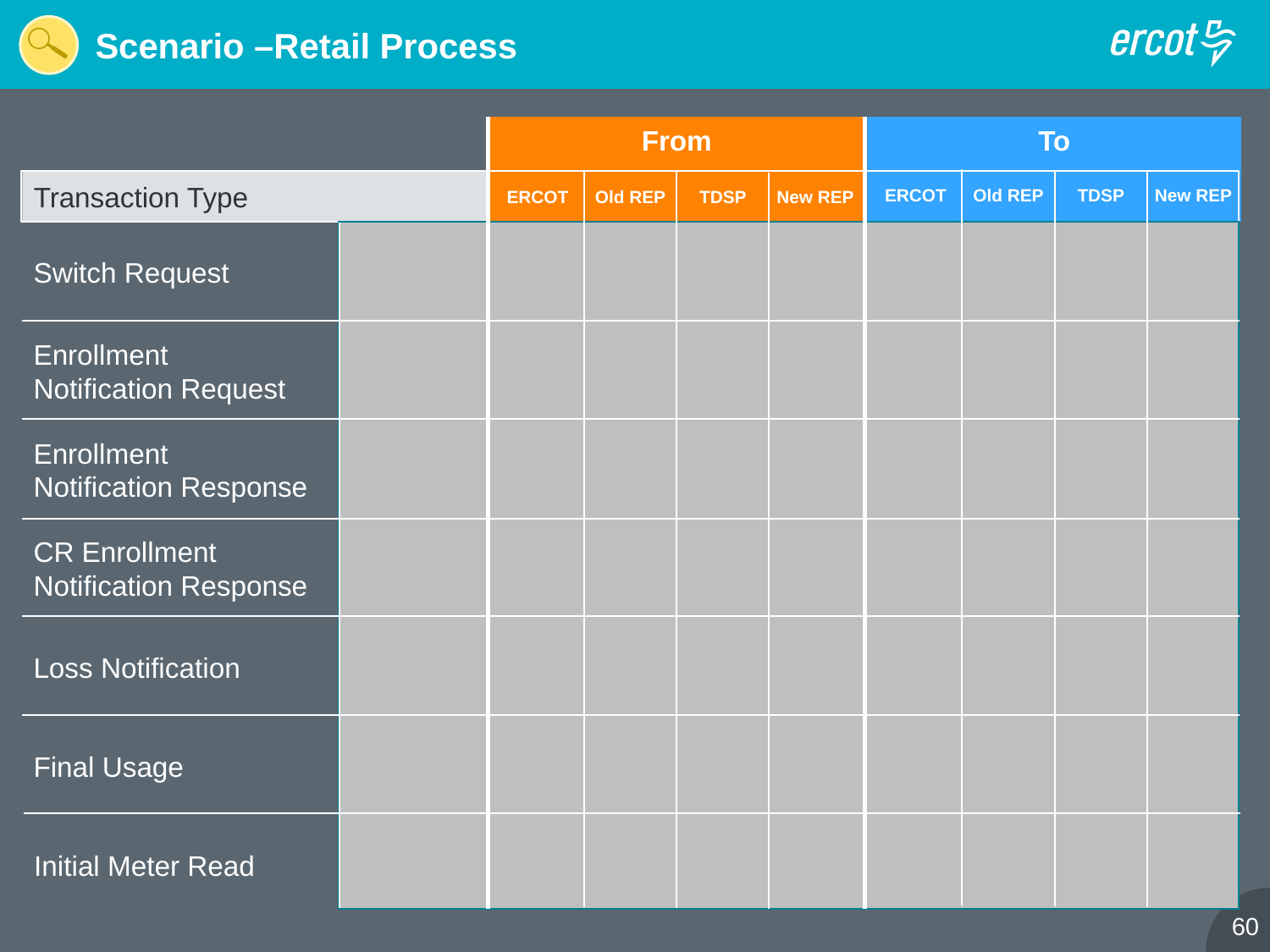

# Scenario –Retail Process
From
To

Transaction Type
ERCOT
Old REP
TDSP
New REP
ERCOT
Old REP
TDSP
New REP

Switch Request

814_01
Enrollment
Notification Request

814_03
Enrollment
Notification Response

814_04
CR Enrollment
Notification Response

814_05
Loss Notification

814_06
Final Usage
2
1
1
2
867_03F
Initial Meter Read
867_04
2
1
1
2